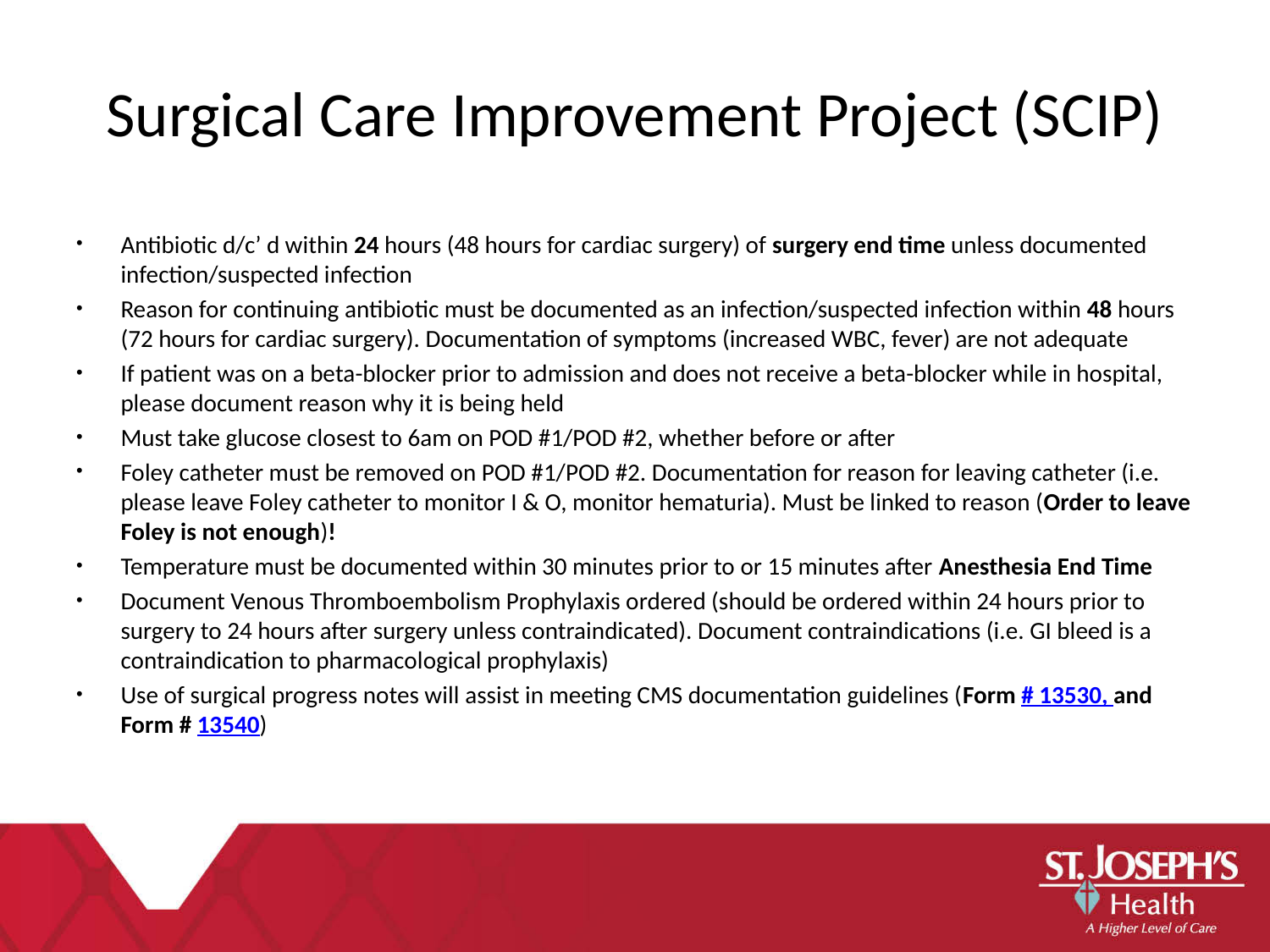

Surgical Care Improvement Project (SCIP)
Antibiotic d/c’ d within 24 hours (48 hours for cardiac surgery) of surgery end time unless documented infection/suspected infection
Reason for continuing antibiotic must be documented as an infection/suspected infection within 48 hours (72 hours for cardiac surgery). Documentation of symptoms (increased WBC, fever) are not adequate
If patient was on a beta-blocker prior to admission and does not receive a beta-blocker while in hospital, please document reason why it is being held
Must take glucose closest to 6am on POD #1/POD #2, whether before or after
Foley catheter must be removed on POD #1/POD #2. Documentation for reason for leaving catheter (i.e. please leave Foley catheter to monitor I & O, monitor hematuria). Must be linked to reason (Order to leave Foley is not enough)!
Temperature must be documented within 30 minutes prior to or 15 minutes after Anesthesia End Time
Document Venous Thromboembolism Prophylaxis ordered (should be ordered within 24 hours prior to surgery to 24 hours after surgery unless contraindicated). Document contraindications (i.e. GI bleed is a contraindication to pharmacological prophylaxis)
Use of surgical progress notes will assist in meeting CMS documentation guidelines (Form # 13530, and Form # 13540)